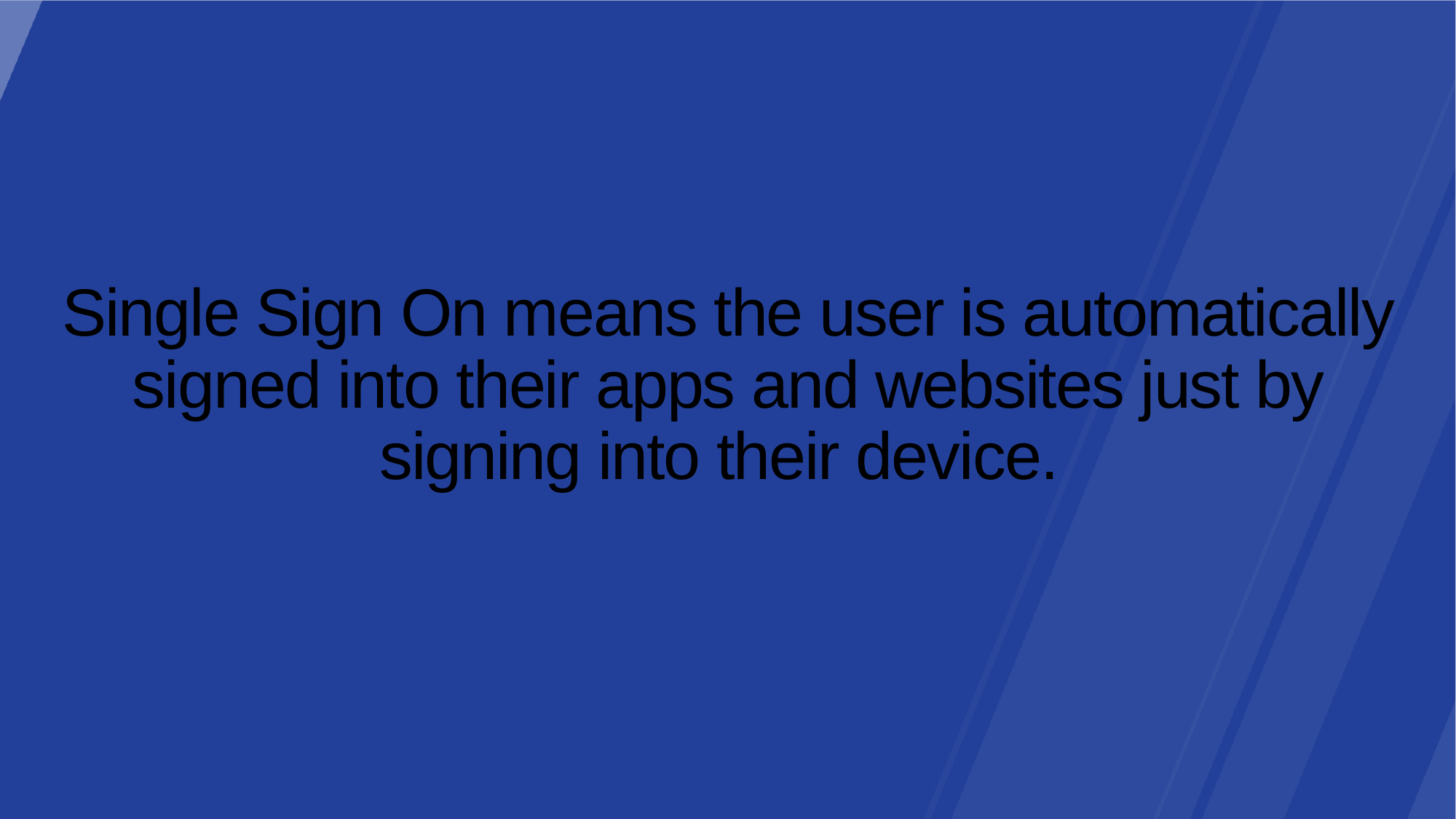

Single Sign On means the user is automatically signed into their apps and websites just by signing into their device.